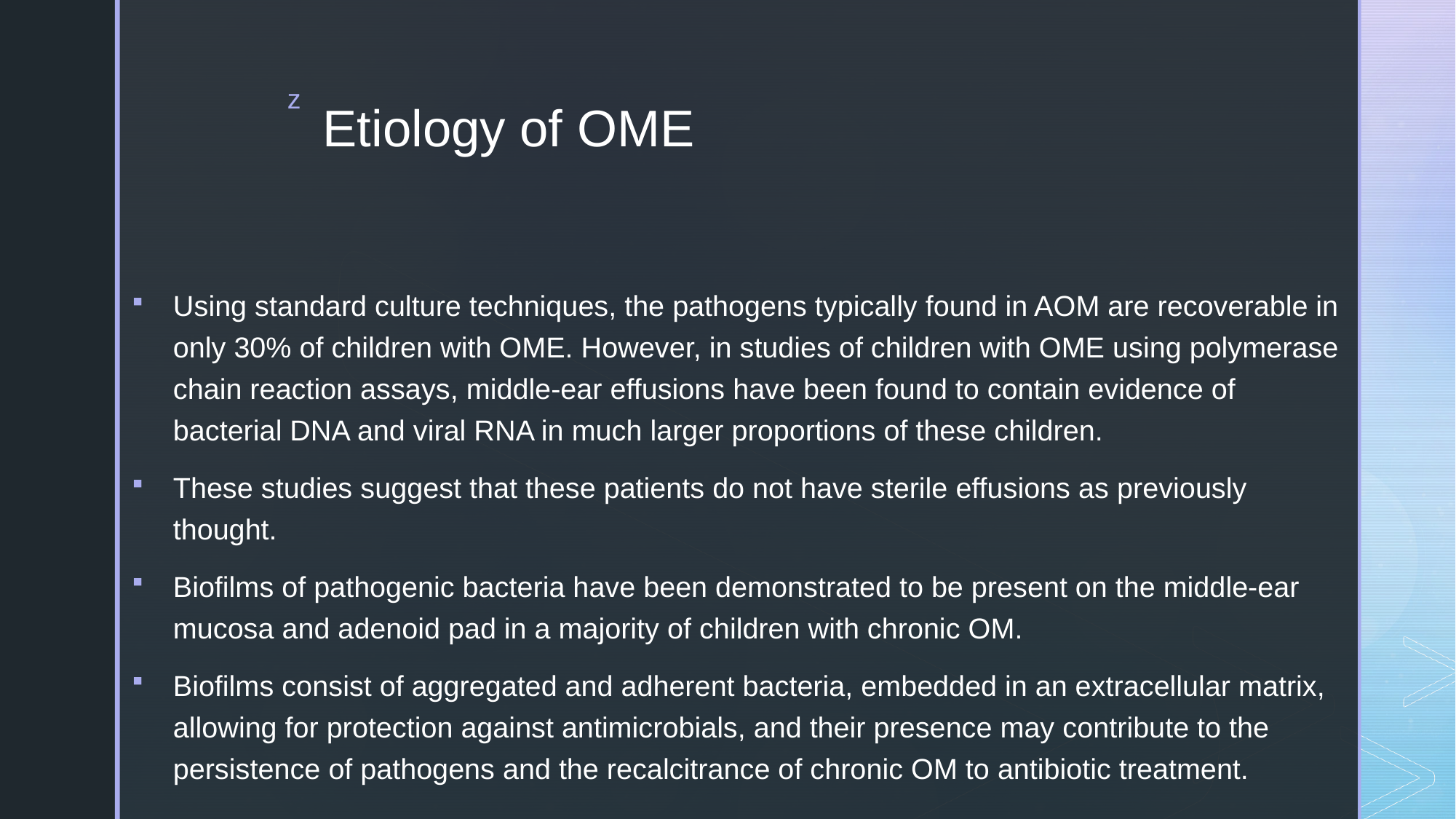

# Etiology of OME
Using standard culture techniques, the pathogens typically found in AOM are recoverable in only 30% of children with OME. However, in studies of children with OME using polymerase chain reaction assays, middle-ear effusions have been found to contain evidence of bacterial DNA and viral RNA in much larger proportions of these children.
These studies suggest that these patients do not have sterile effusions as previously thought.
Biofilms of pathogenic bacteria have been demonstrated to be present on the middle-ear mucosa and adenoid pad in a majority of children with chronic OM.
Biofilms consist of aggregated and adherent bacteria, embedded in an extracellular matrix, allowing for protection against antimicrobials, and their presence may contribute to the persistence of pathogens and the recalcitrance of chronic OM to antibiotic treatment.